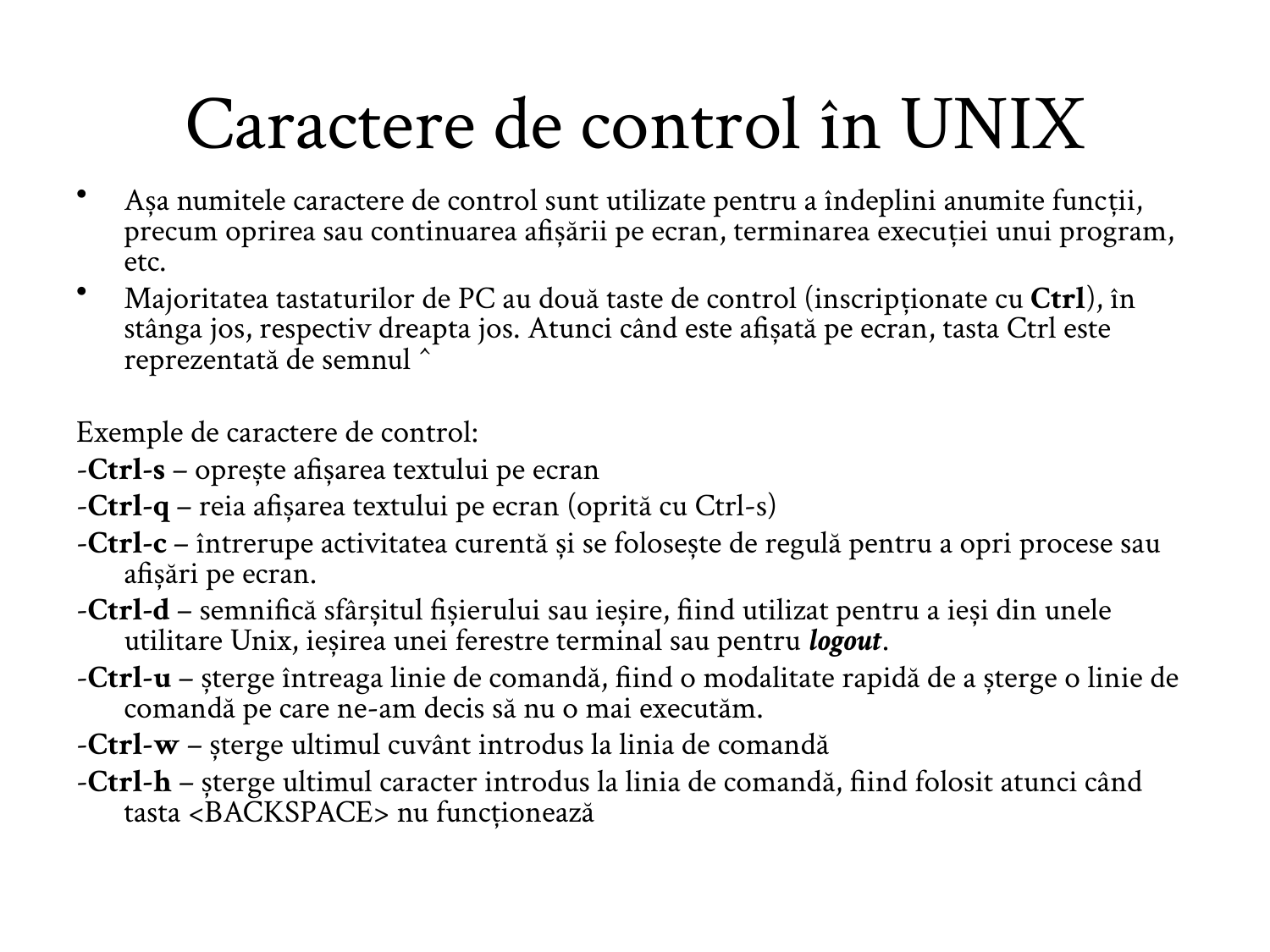

# Caractere de control în UNIX
Aşa numitele caractere de control sunt utilizate pentru a îndeplini anumite funcţii, precum oprirea sau continuarea afişării pe ecran, terminarea execuţiei unui program, etc.
Majoritatea tastaturilor de PC au două taste de control (inscripţionate cu Ctrl), în stânga jos, respectiv dreapta jos. Atunci când este afişată pe ecran, tasta Ctrl este reprezentată de semnul ^

Exemple de caractere de control:
-Ctrl-s – opreşte afişarea textului pe ecran
-Ctrl-q – reia afişarea textului pe ecran (oprită cu Ctrl-s)
-Ctrl-c – întrerupe activitatea curentă şi se foloseşte de regulă pentru a opri procese sau afişări pe ecran.
-Ctrl-d – semnifică sfârşitul fişierului sau ieşire, fiind utilizat pentru a ieşi din unele utilitare Unix, ieşirea unei ferestre terminal sau pentru logout.
-Ctrl-u – şterge întreaga linie de comandă, fiind o modalitate rapidă de a şterge o linie de comandă pe care ne-am decis să nu o mai executăm.
-Ctrl-w – şterge ultimul cuvânt introdus la linia de comandă
-Ctrl-h – şterge ultimul caracter introdus la linia de comandă, fiind folosit atunci când tasta <BACKSPACE> nu funcţionează